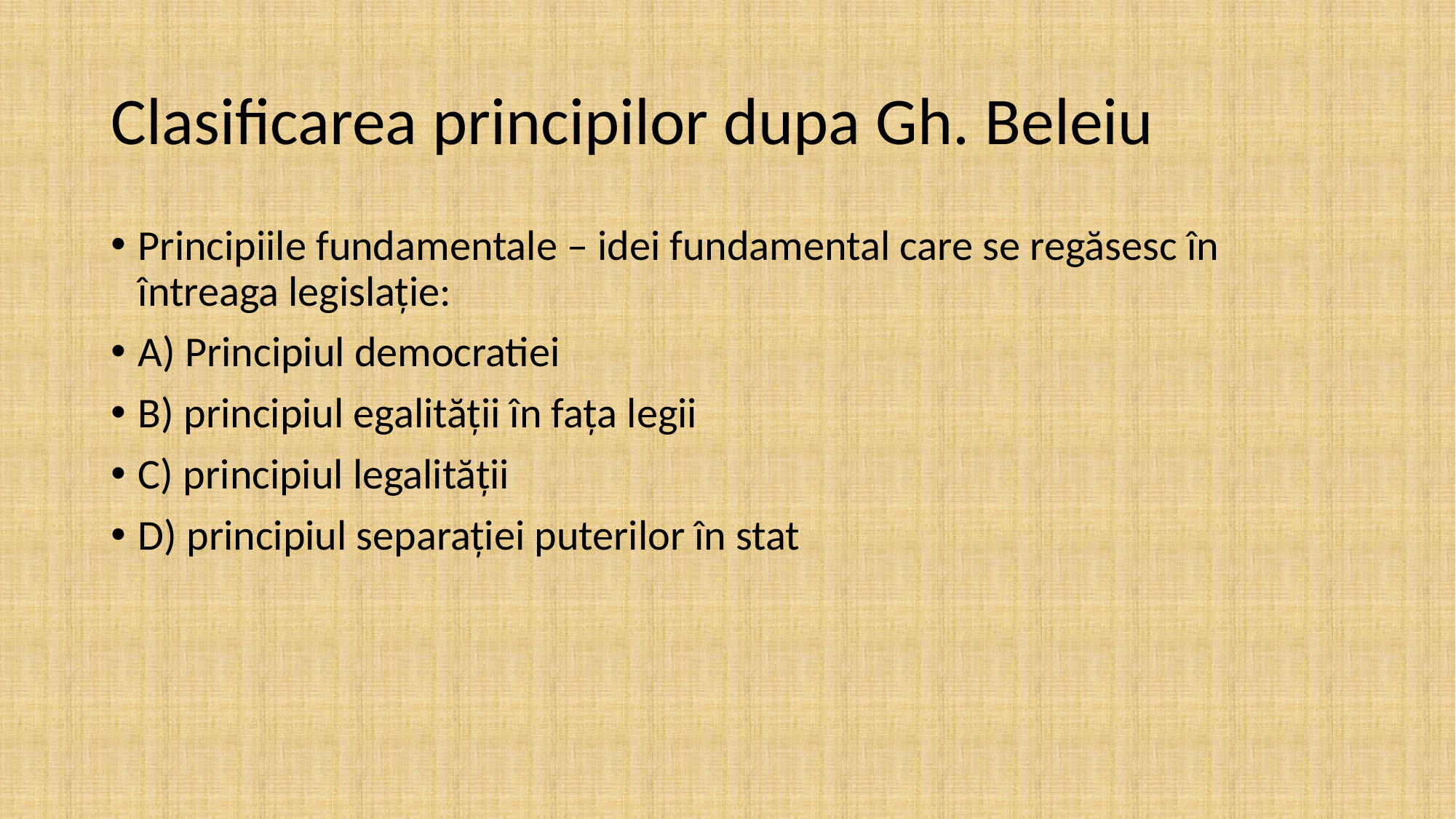

# Clasificarea principilor dupa Gh. Beleiu
Principiile fundamentale – idei fundamental care se regăsesc în întreaga legislație:
A) Principiul democratiei
B) principiul egalității în fața legii
C) principiul legalității
D) principiul separației puterilor în stat